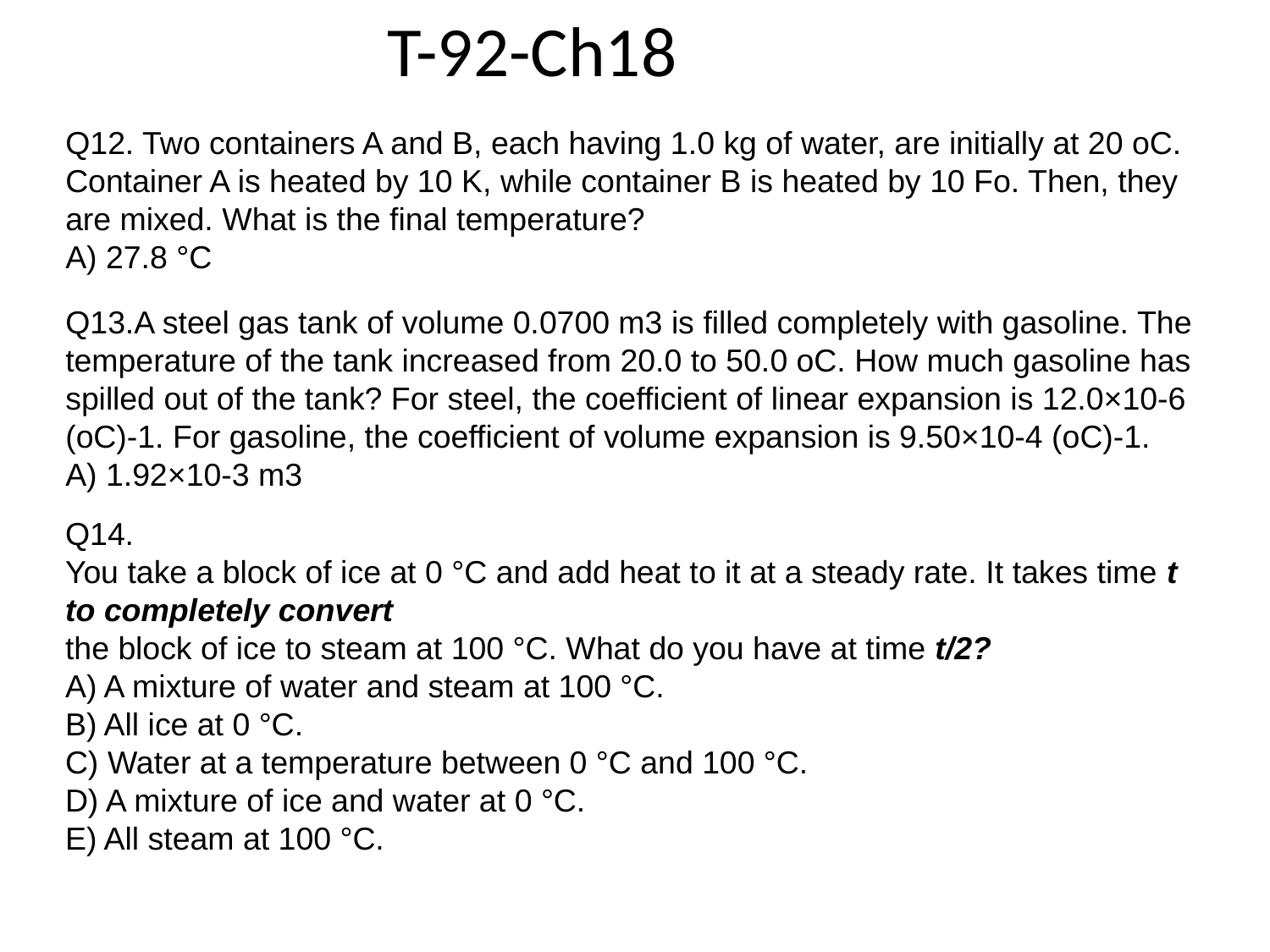

T-92-Ch18
Q12. Two containers A and B, each having 1.0 kg of water, are initially at 20 oC. Container A is heated by 10 K, while container B is heated by 10 Fo. Then, they are mixed. What is the final temperature?
A) 27.8 °C
Q13.A steel gas tank of volume 0.0700 m3 is filled completely with gasoline. The temperature of the tank increased from 20.0 to 50.0 oC. How much gasoline has spilled out of the tank? For steel, the coefficient of linear expansion is 12.0×10-6 (oC)-1. For gasoline, the coefficient of volume expansion is 9.50×10-4 (oC)-1.
A) 1.92×10-3 m3
Q14.
You take a block of ice at 0 °C and add heat to it at a steady rate. It takes time t to completely convert
the block of ice to steam at 100 °C. What do you have at time t/2?
A) A mixture of water and steam at 100 °C.
B) All ice at 0 °C.
C) Water at a temperature between 0 °C and 100 °C.
D) A mixture of ice and water at 0 °C.
E) All steam at 100 °C.